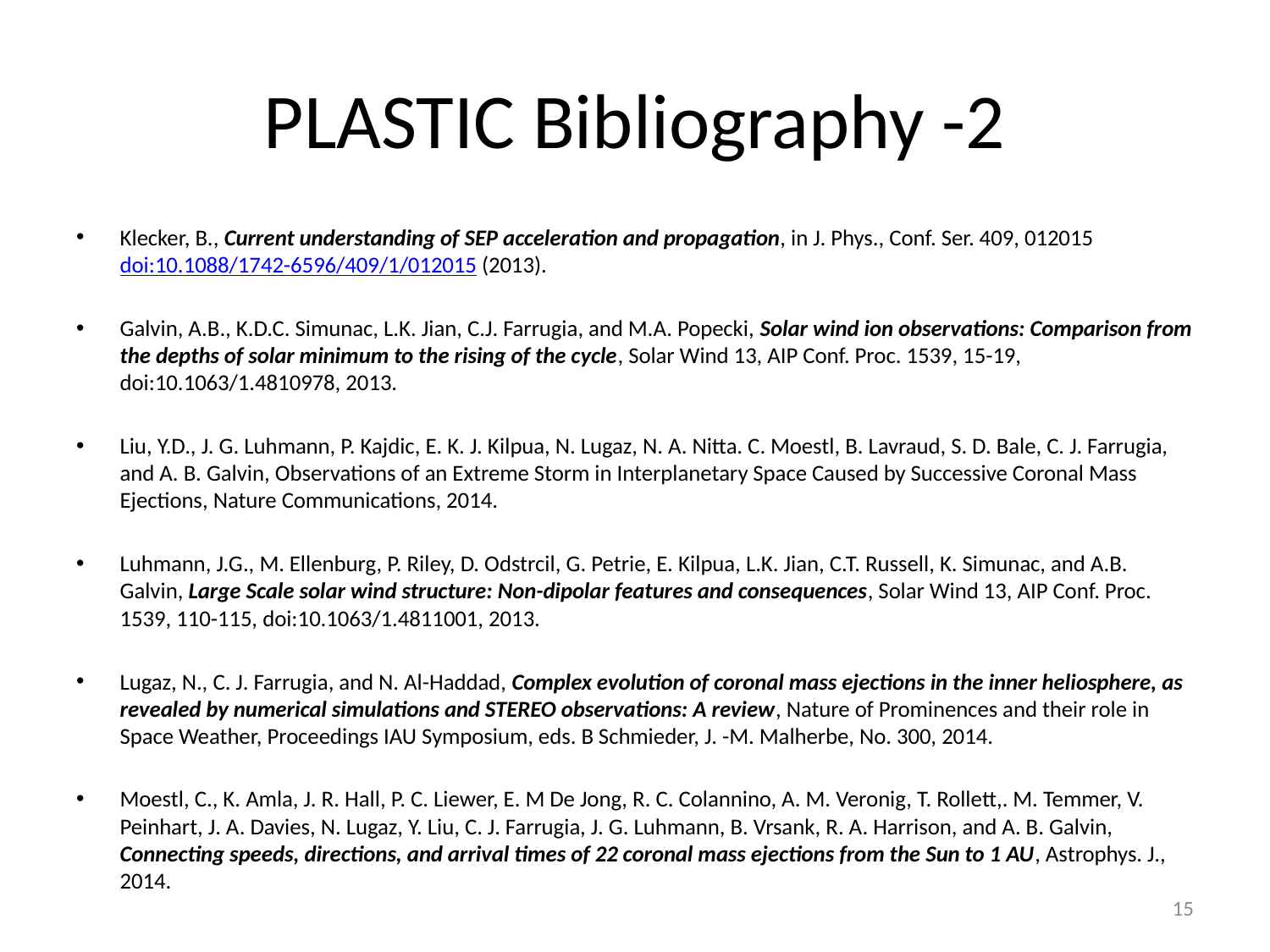

# PLASTIC Bibliography -2

Klecker, B., Current understanding of SEP acceleration and propagation, in J. Phys., Conf. Ser. 409, 012015 doi:10.1088/1742-6596/409/1/012015 (2013).

Galvin, A.B., K.D.C. Simunac, L.K. Jian, C.J. Farrugia, and M.A. Popecki, Solar wind ion observations: Comparison from the depths of solar minimum to the rising of the cycle, Solar Wind 13, AIP Conf. Proc. 1539, 15-19, doi:10.1063/1.4810978, 2013.

Liu, Y.D., J. G. Luhmann, P. Kajdic, E. K. J. Kilpua, N. Lugaz, N. A. Nitta. C. Moestl, B. Lavraud, S. D. Bale, C. J. Farrugia, and A. B. Galvin, Observations of an Extreme Storm in Interplanetary Space Caused by Successive Coronal Mass Ejections, Nature Communications, 2014.

Luhmann, J.G., M. Ellenburg, P. Riley, D. Odstrcil, G. Petrie, E. Kilpua, L.K. Jian, C.T. Russell, K. Simunac, and A.B. Galvin, Large Scale solar wind structure: Non-dipolar features and consequences, Solar Wind 13, AIP Conf. Proc. 1539, 110-115, doi:10.1063/1.4811001, 2013.

Lugaz, N., C. J. Farrugia, and N. Al-Haddad, Complex evolution of coronal mass ejections in the inner heliosphere, as revealed by numerical simulations and STEREO observations: A review, Nature of Prominences and their role in Space Weather, Proceedings IAU Symposium, eds. B Schmieder, J. -M. Malherbe, No. 300, 2014.

Moestl, C., K. Amla, J. R. Hall, P. C. Liewer, E. M De Jong, R. C. Colannino, A. M. Veronig, T. Rollett,. M. Temmer, V. Peinhart, J. A. Davies, N. Lugaz, Y. Liu, C. J. Farrugia, J. G. Luhmann, B. Vrsank, R. A. Harrison, and A. B. Galvin, Connecting speeds, directions, and arrival times of 22 coronal mass ejections from the Sun to 1 AU, Astrophys. J., 2014.

15